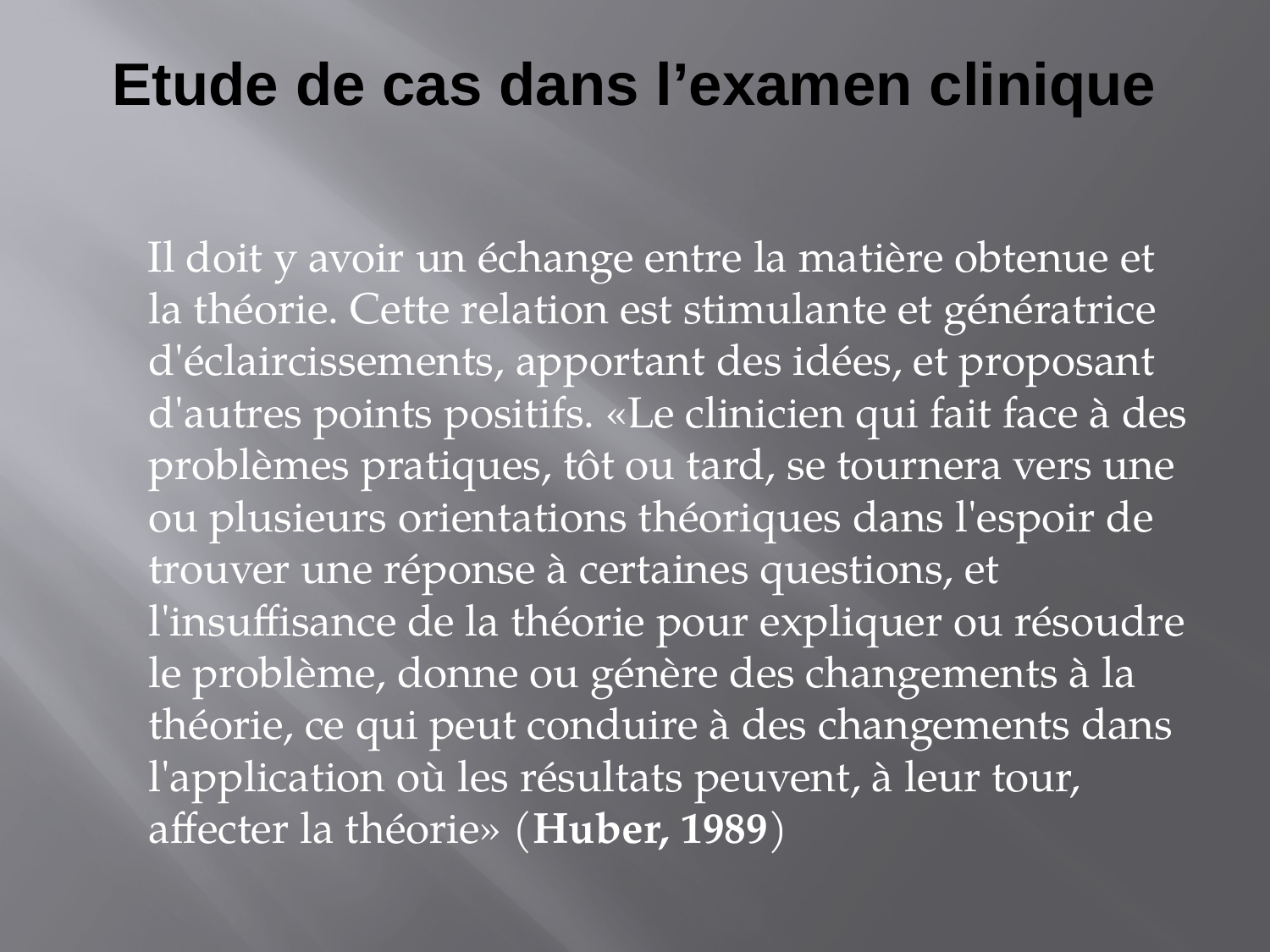

# Etude de cas dans l’examen clinique
     Il doit y avoir un échange entre la matière obtenue et la théorie. Cette relation est stimulante et génératrice d'éclaircissements, apportant des idées, et proposant d'autres points positifs. «Le clinicien qui fait face à des problèmes pratiques, tôt ou tard, se tournera vers une ou plusieurs orientations théoriques dans l'espoir de trouver une réponse à certaines questions, et l'insuffisance de la théorie pour expliquer ou résoudre le problème, donne ou génère des changements à la théorie, ce qui peut conduire à des changements dans l'application où les résultats peuvent, à leur tour, affecter la théorie» (Huber, 1989)